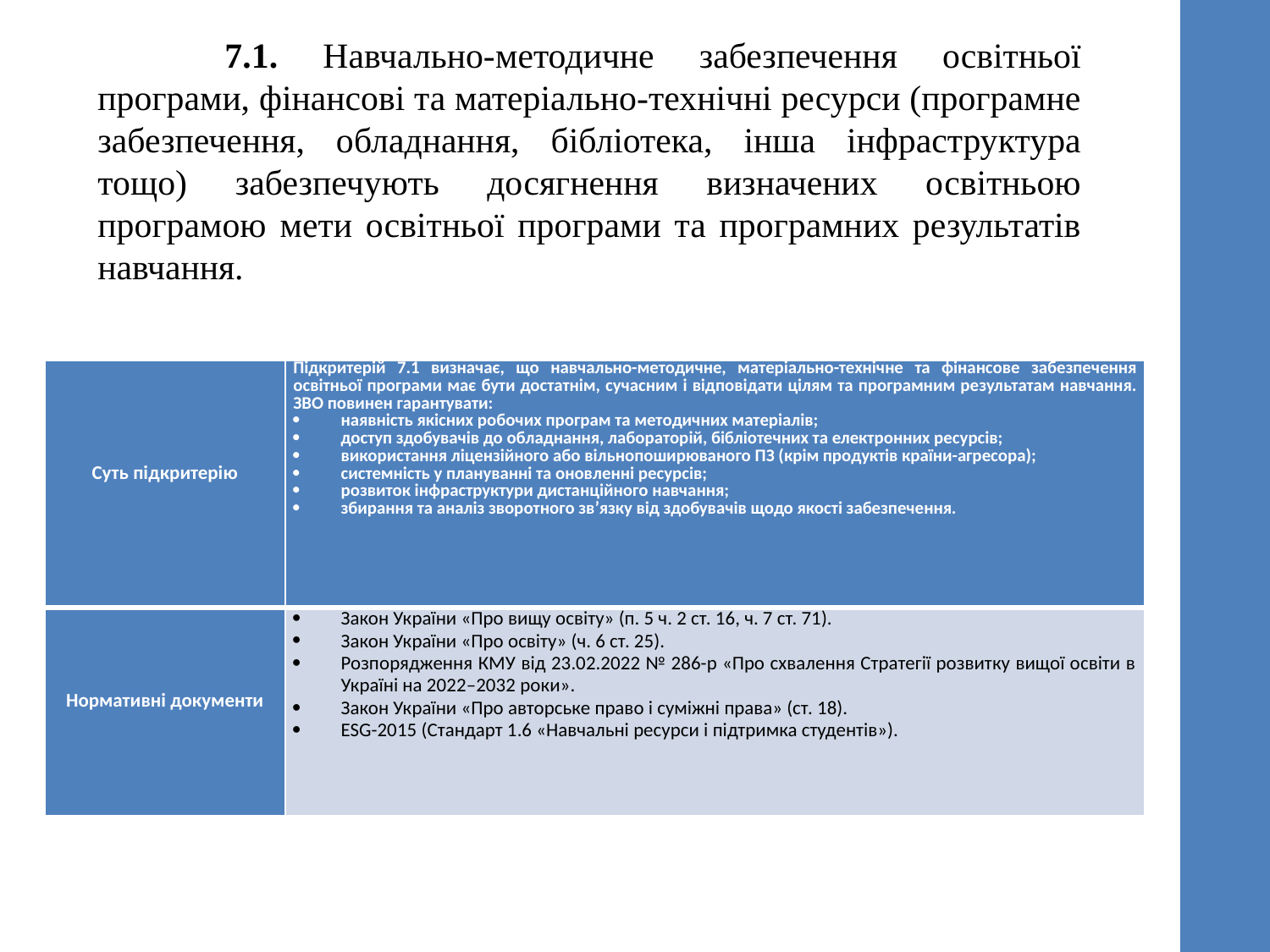

7.1. Навчально-методичне забезпечення освітньої програми, фінансові та матеріально-технічні ресурси (програмне забезпечення, обладнання, бібліотека, інша інфраструктура тощо) забезпечують досягнення визначених освітньою програмою мети освітньої програми та програмних результатів навчання.
| Суть підкритерію | Підкритерій 7.1 визначає, що навчально-методичне, матеріально-технічне та фінансове забезпечення освітньої програми має бути достатнім, сучасним і відповідати цілям та програмним результатам навчання. ЗВО повинен гарантувати: наявність якісних робочих програм та методичних матеріалів; доступ здобувачів до обладнання, лабораторій, бібліотечних та електронних ресурсів; використання ліцензійного або вільнопоширюваного ПЗ (крім продуктів країни-агресора); системність у плануванні та оновленні ресурсів; розвиток інфраструктури дистанційного навчання; збирання та аналіз зворотного зв’язку від здобувачів щодо якості забезпечення. |
| --- | --- |
| Нормативні документи | Закон України «Про вищу освіту» (п. 5 ч. 2 ст. 16, ч. 7 ст. 71). Закон України «Про освіту» (ч. 6 ст. 25). Розпорядження КМУ від 23.02.2022 № 286-р «Про схвалення Стратегії розвитку вищої освіти в Україні на 2022–2032 роки». Закон України «Про авторське право і суміжні права» (ст. 18). ESG-2015 (Стандарт 1.6 «Навчальні ресурси і підтримка студентів»). |